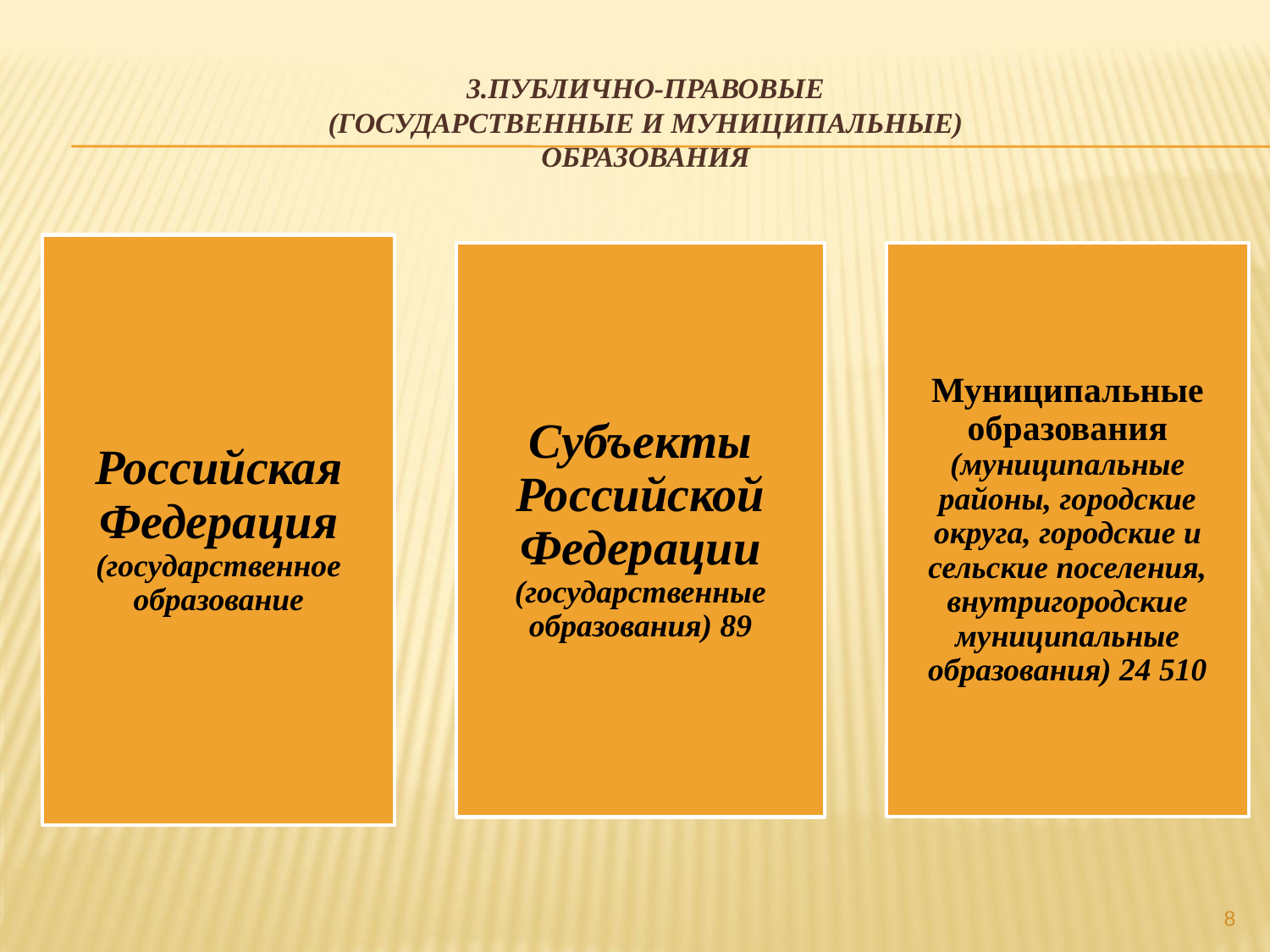

# 3.ПУБЛИЧНО-ПРАВОВЫЕ (ГОСУДАРСТВЕННЫЕ И МУНИЦИПАЛЬНЫЕ) ОБРАЗОВАНИЯ
Российская Федерация (государственное образование
Субъекты Российской Федерации (государственные образования) 89
Муниципальные образования (муниципальные районы, городские округа, городские и сельские поселения, внутригородские муниципальные образования) 24 510
8